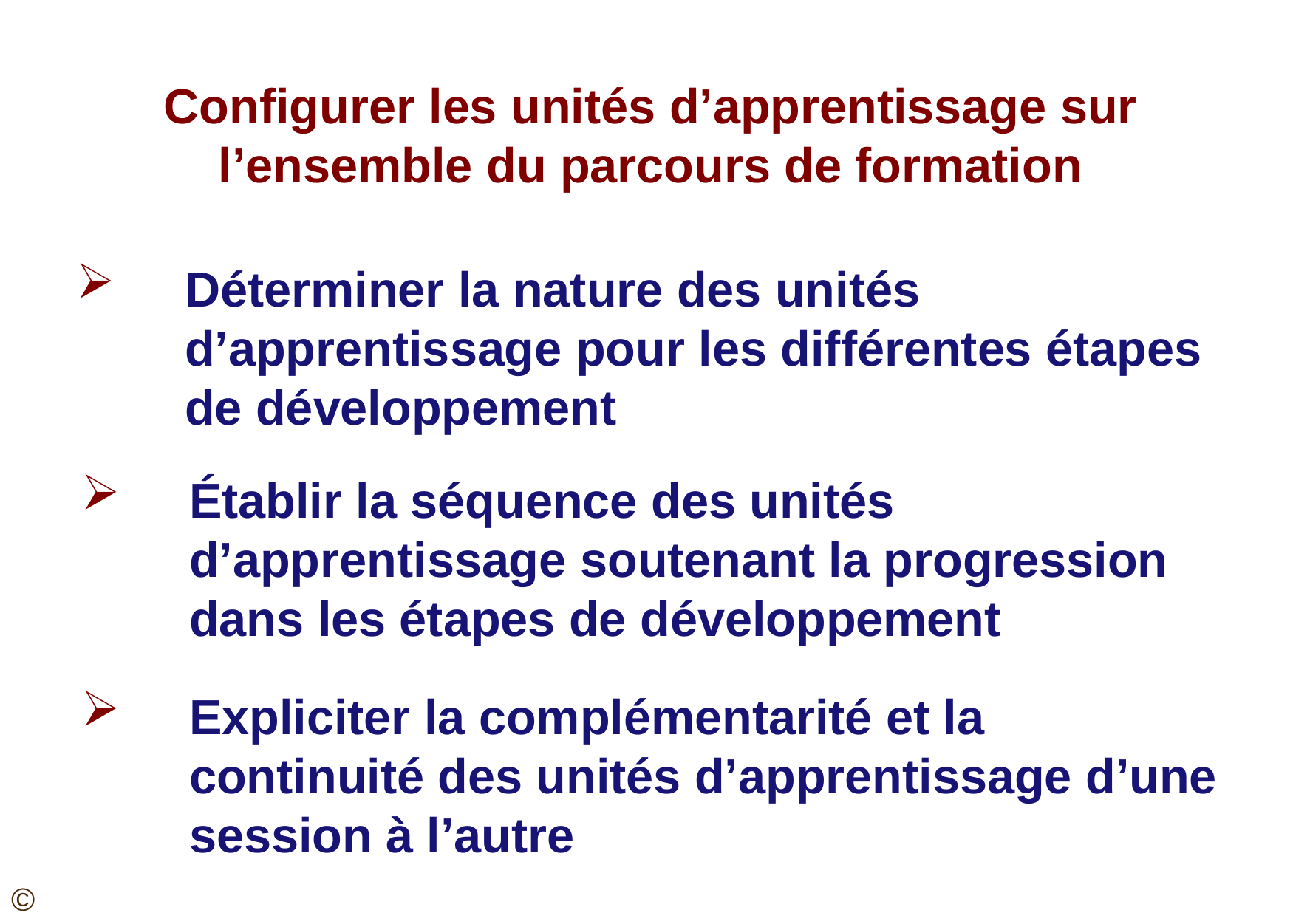

Configurer les unités d’apprentissage sur l’ensemble du parcours de formation
Déterminer la nature des unités d’apprentissage pour les différentes étapes de développement
Établir la séquence des unités d’apprentissage soutenant la progression dans les étapes de développement
Expliciter la complémentarité et la continuité des unités d’apprentissage d’une session à l’autre